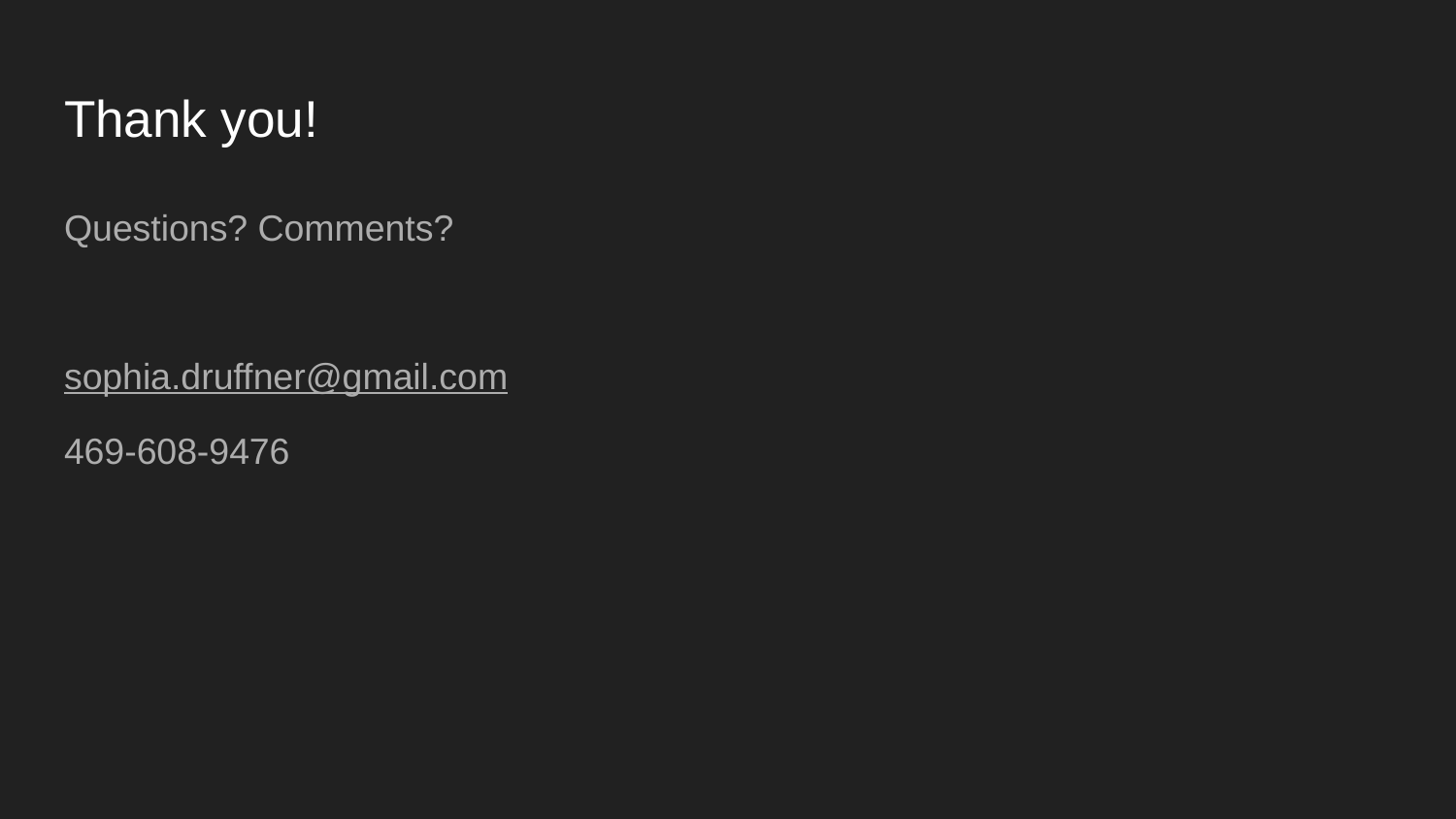

# Thank you!
Questions? Comments?

sophia.druffner@gmail.com
469-608-9476